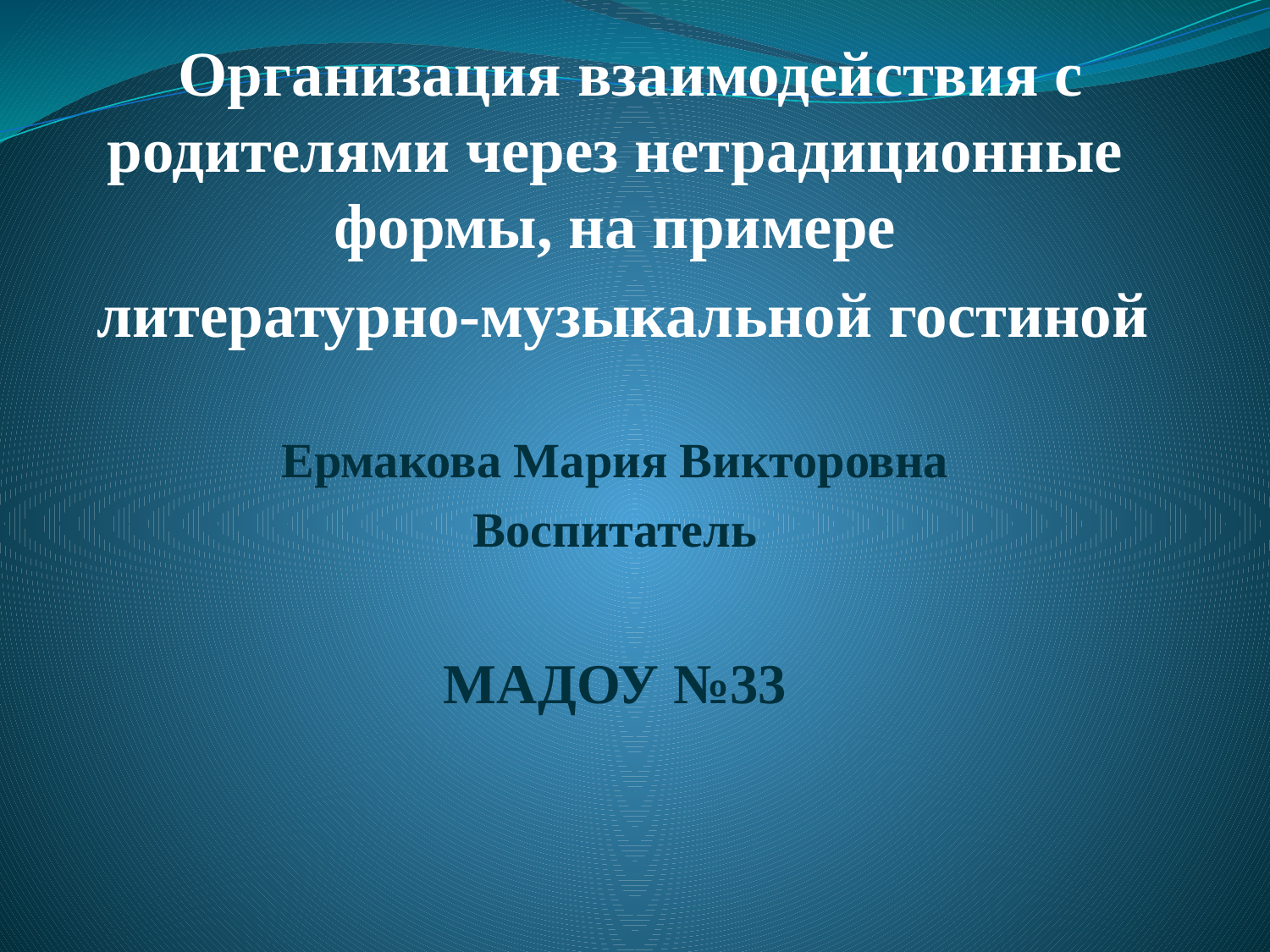

#
  Организация взаимодействия с родителями через нетрадиционные формы, на примере
 литературно-музыкальной гостиной
Ермакова Мария Викторовна
Воспитатель

МАДОУ №33